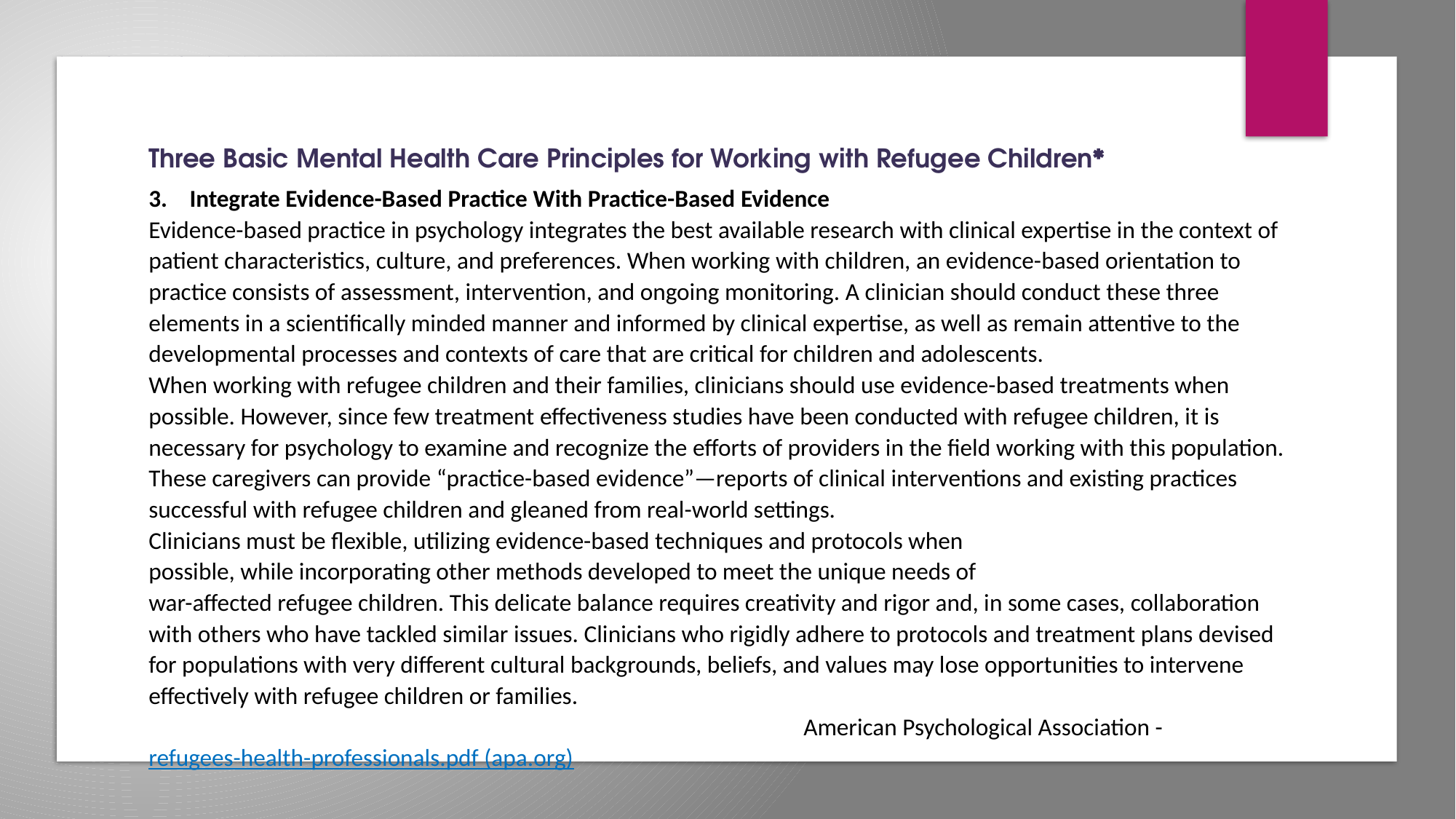

# Three Basic Mental Health Care Principles for Working with Refugee Children*
Integrate Evidence-Based Practice With Practice-Based Evidence
Evidence-based practice in psychology integrates the best available research with clinical expertise in the context of patient characteristics, culture, and preferences. When working with children, an evidence-based orientation to practice consists of assessment, intervention, and ongoing monitoring. A clinician should conduct these three elements in a scientifically minded manner and informed by clinical expertise, as well as remain attentive to the developmental processes and contexts of care that are critical for children and adolescents.
When working with refugee children and their families, clinicians should use evidence-based treatments when possible. However, since few treatment effectiveness studies have been conducted with refugee children, it is necessary for psychology to examine and recognize the efforts of providers in the field working with this population. These caregivers can provide “practice-based evidence”—reports of clinical interventions and existing practices successful with refugee children and gleaned from real-world settings.
Clinicians must be flexible, utilizing evidence-based techniques and protocols when
possible, while incorporating other methods developed to meet the unique needs of
war-affected refugee children. This delicate balance requires creativity and rigor and, in some cases, collaboration with others who have tackled similar issues. Clinicians who rigidly adhere to protocols and treatment plans devised for populations with very different cultural backgrounds, beliefs, and values may lose opportunities to intervene effectively with refugee children or families.
						American Psychological Association - refugees-health-professionals.pdf (apa.org)